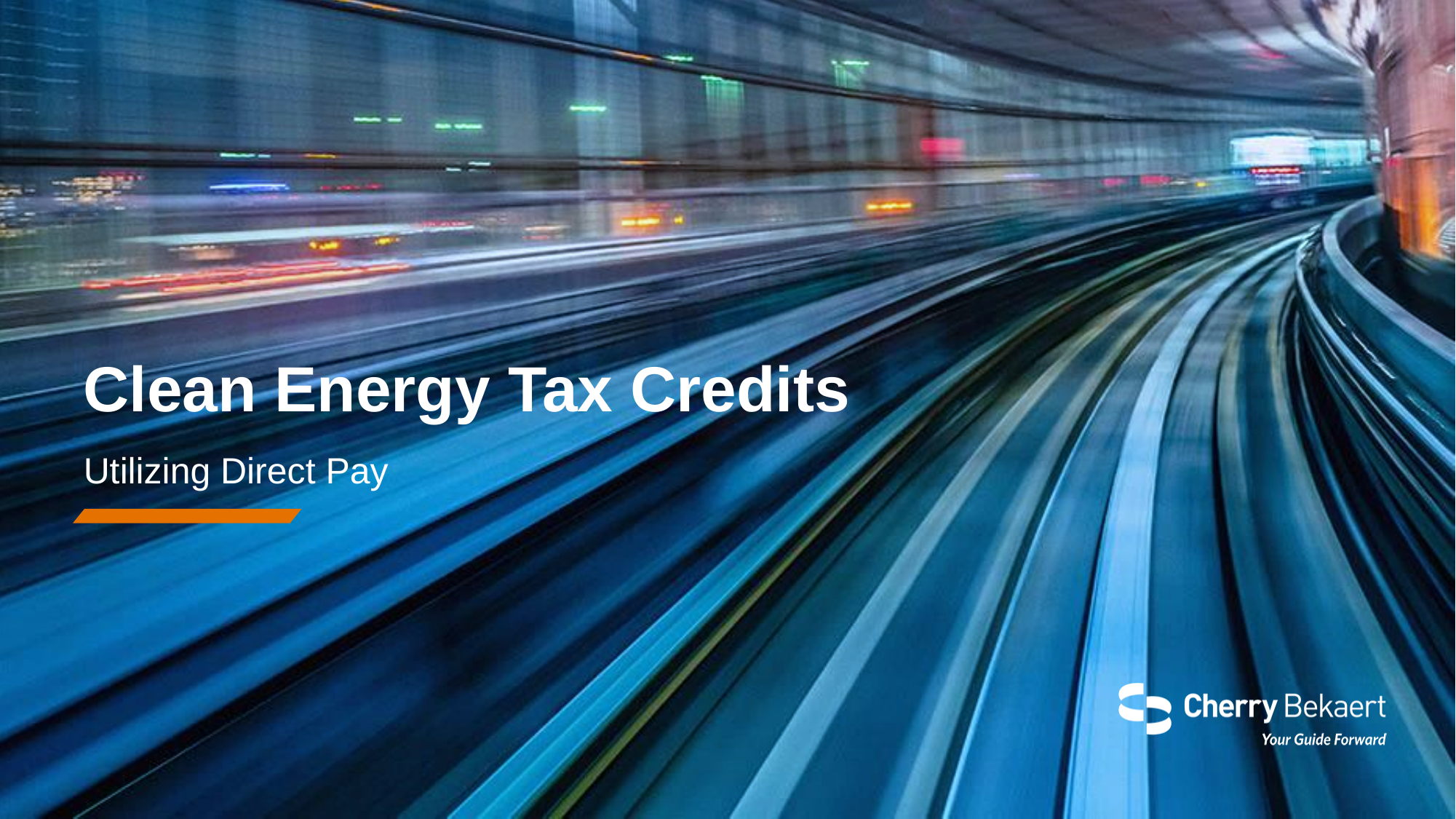

# Clean Energy Tax Credits
Utilizing Direct Pay